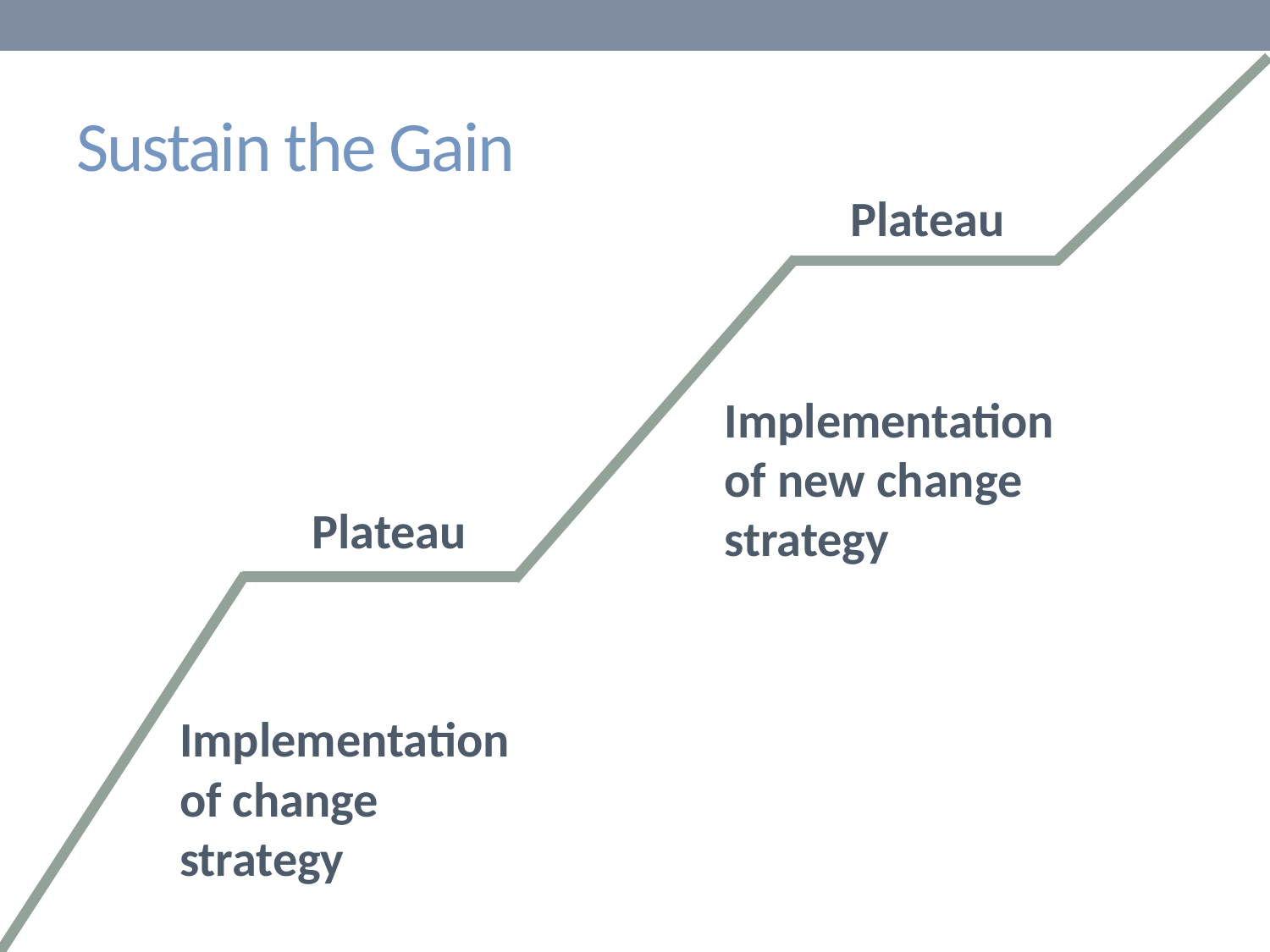

# Sustain the Gain
Plateau
Implementation of new change strategy
Plateau
Implementation of change strategy